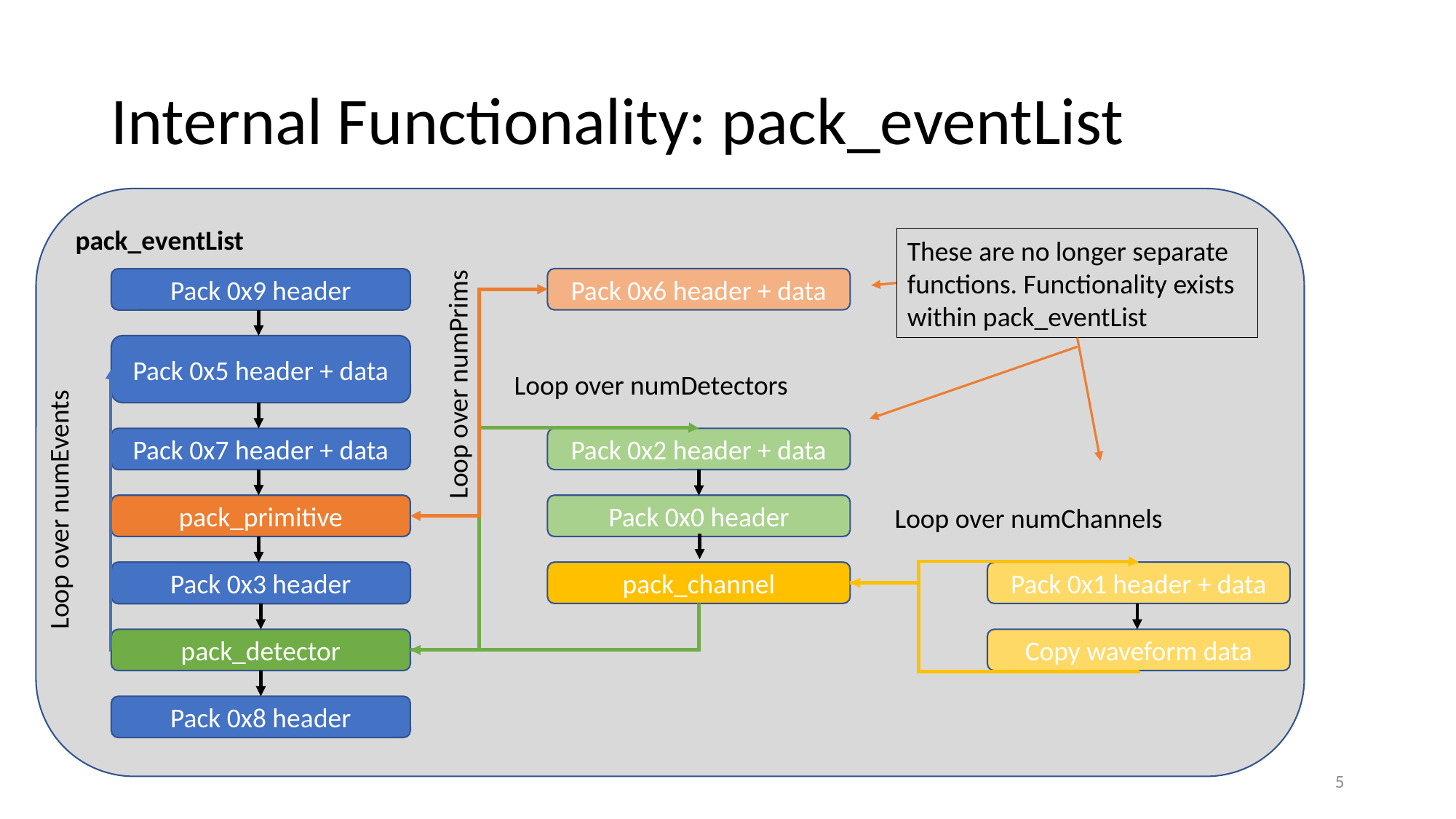

# Internal Functionality: pack_eventList
pack_eventList
These are no longer separate functions. Functionality exists within pack_eventList
Pack 0x6 header + data
Pack 0x9 header
Pack 0x5 header + data
Loop over numPrims
Loop over numDetectors
Pack 0x7 header + data
Pack 0x2 header + data
Loop over numEvents
Loop over numChannels
pack_primitive
Pack 0x0 header
Pack 0x3 header
pack_channel
Pack 0x1 header + data
pack_detector
Copy waveform data
Pack 0x8 header
5